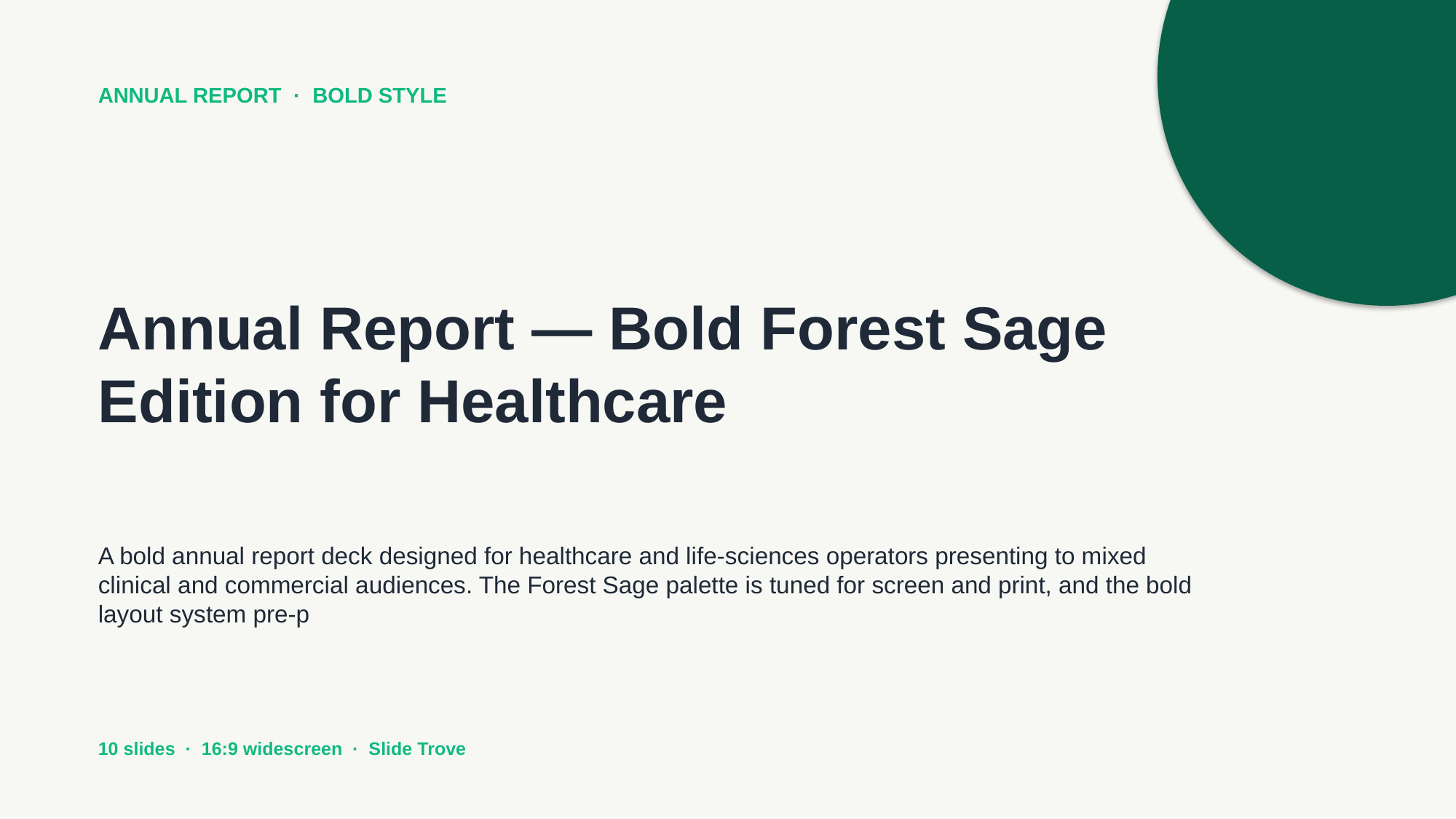

ANNUAL REPORT  ·  BOLD STYLE
Annual Report — Bold Forest Sage Edition for Healthcare
A bold annual report deck designed for healthcare and life-sciences operators presenting to mixed clinical and commercial audiences. The Forest Sage palette is tuned for screen and print, and the bold layout system pre-p
10 slides  ·  16:9 widescreen  ·  Slide Trove